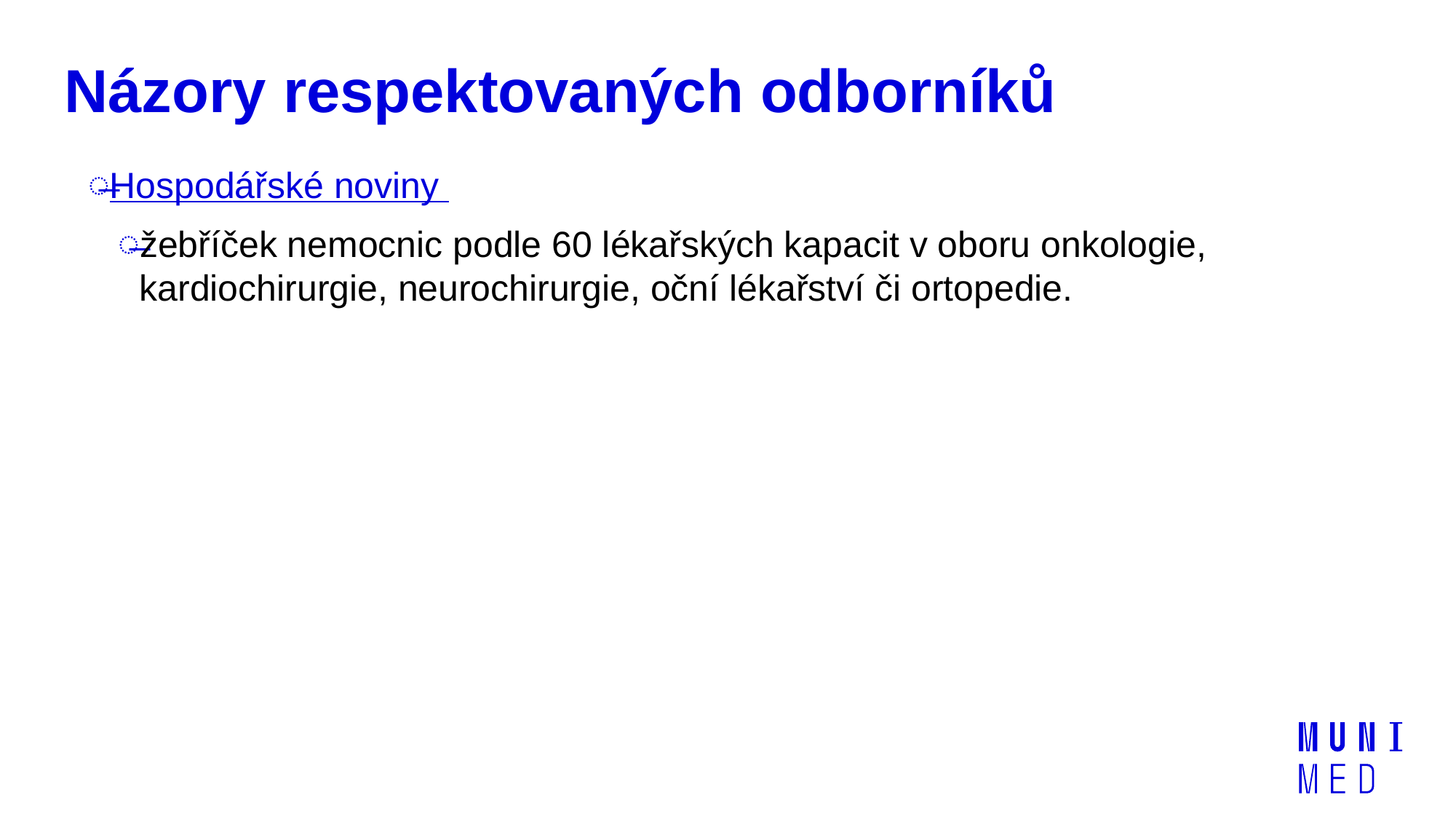

# Názory respektovaných odborníků
Hospodářské noviny
žebříček nemocnic podle 60 lékařských kapacit v oboru onkologie, kardiochirurgie, neurochirurgie, oční lékařství či ortopedie.